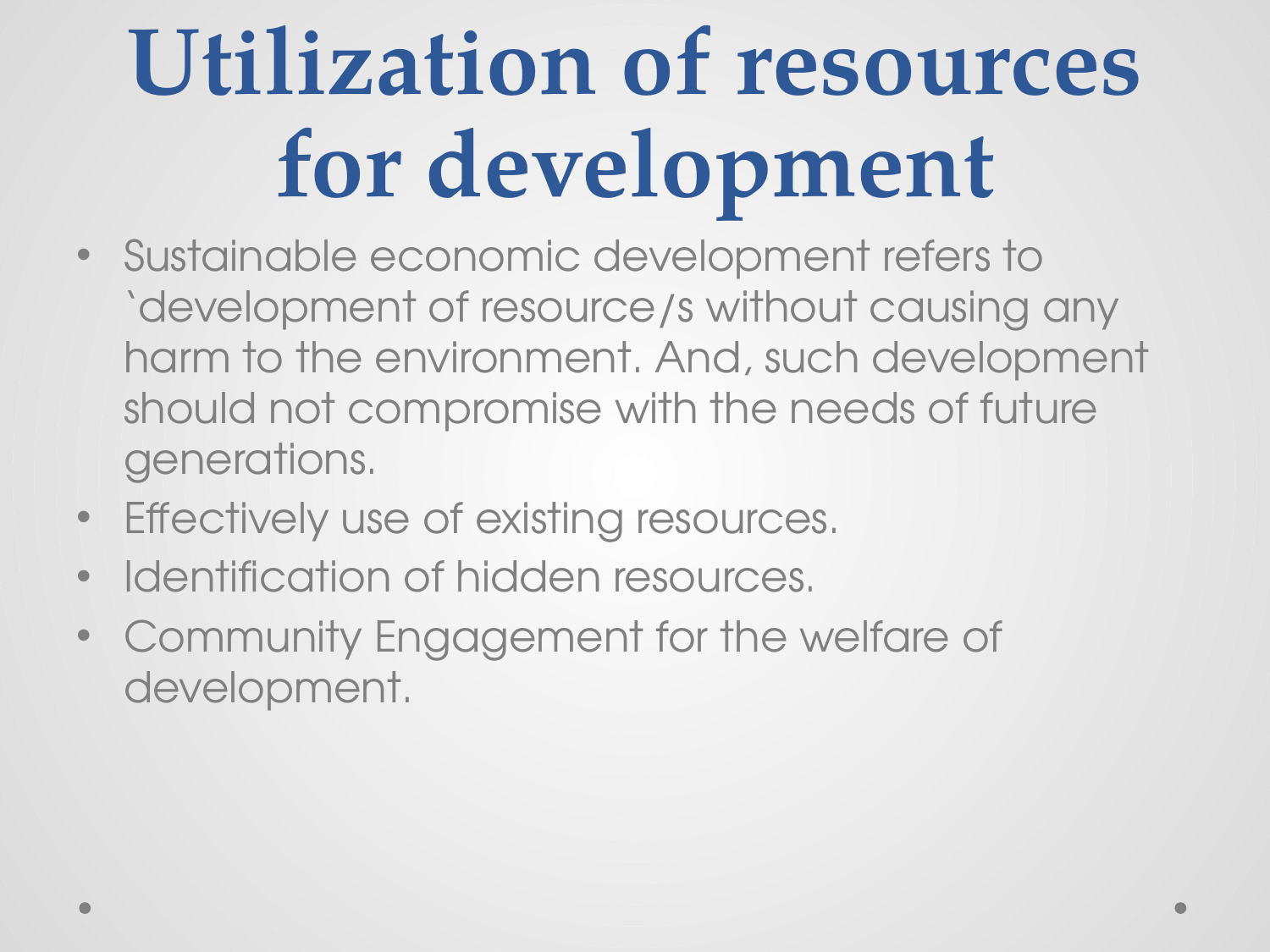

# Utilization of resources for development
Sustainable economic development refers to ‘development of resource/s without causing any harm to the environment. And, such development should not compromise with the needs of future generations.
Effectively use of existing resources.
Identification of hidden resources.
Community Engagement for the welfare of development.